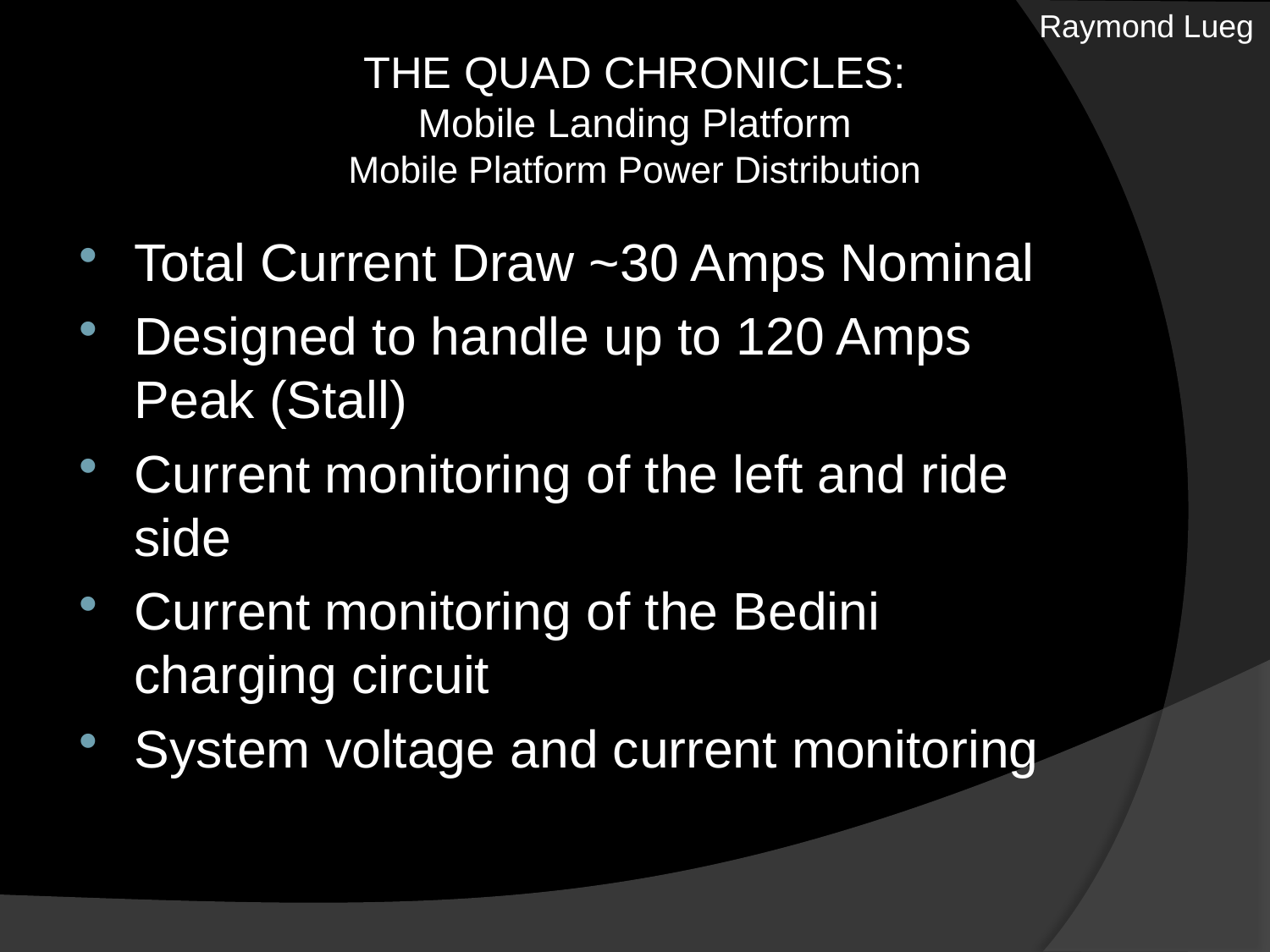

Raymond Lueg
THE QUAD CHRONICLES:
Mobile Landing Platform
Mobile Platform Power Distribution
Total Current Draw ~30 Amps Nominal
Designed to handle up to 120 Amps Peak (Stall)
Current monitoring of the left and ride side
Current monitoring of the Bedini charging circuit
System voltage and current monitoring